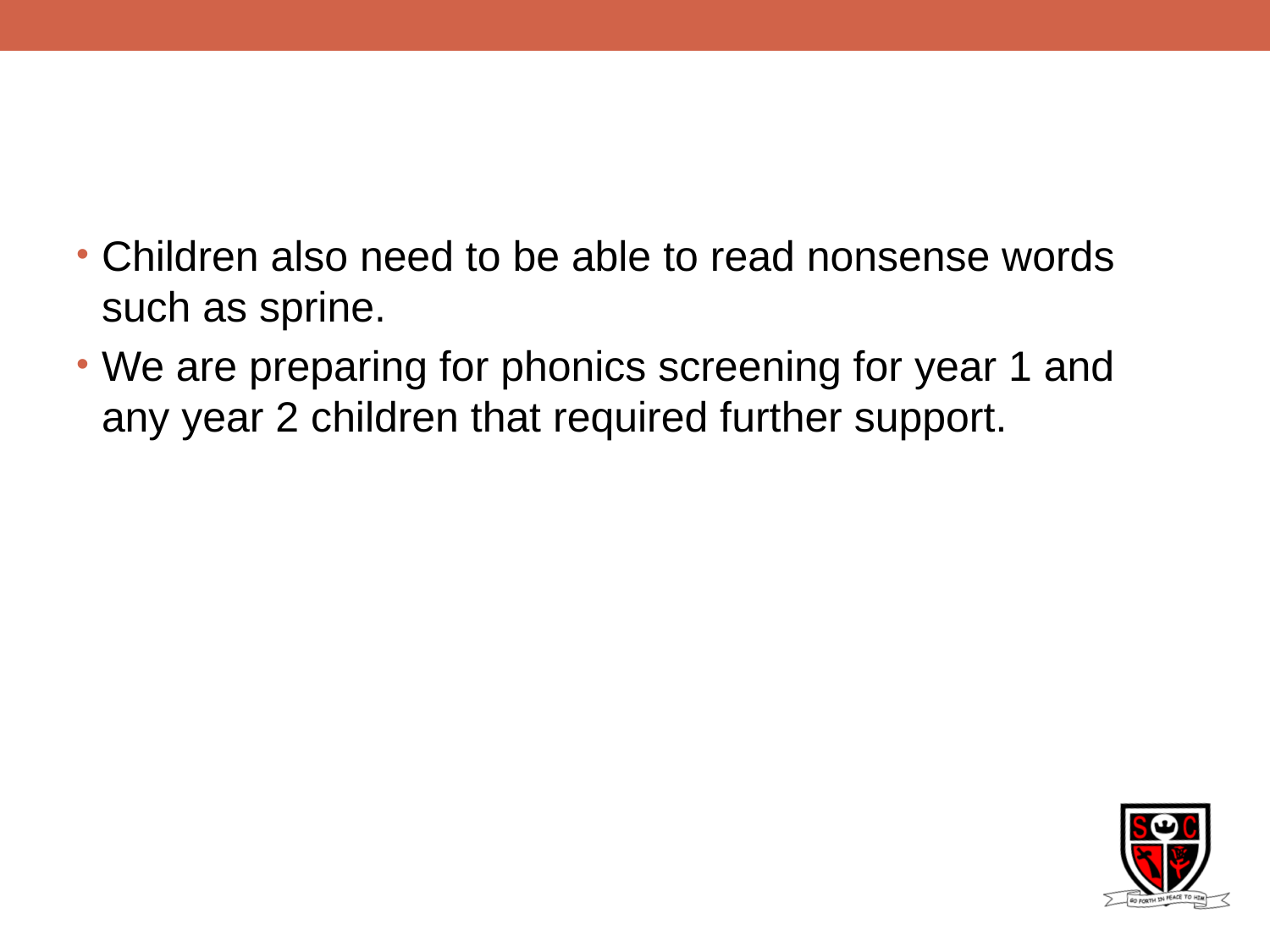

#
Children also need to be able to read nonsense words such as sprine.
We are preparing for phonics screening for year 1 and any year 2 children that required further support.